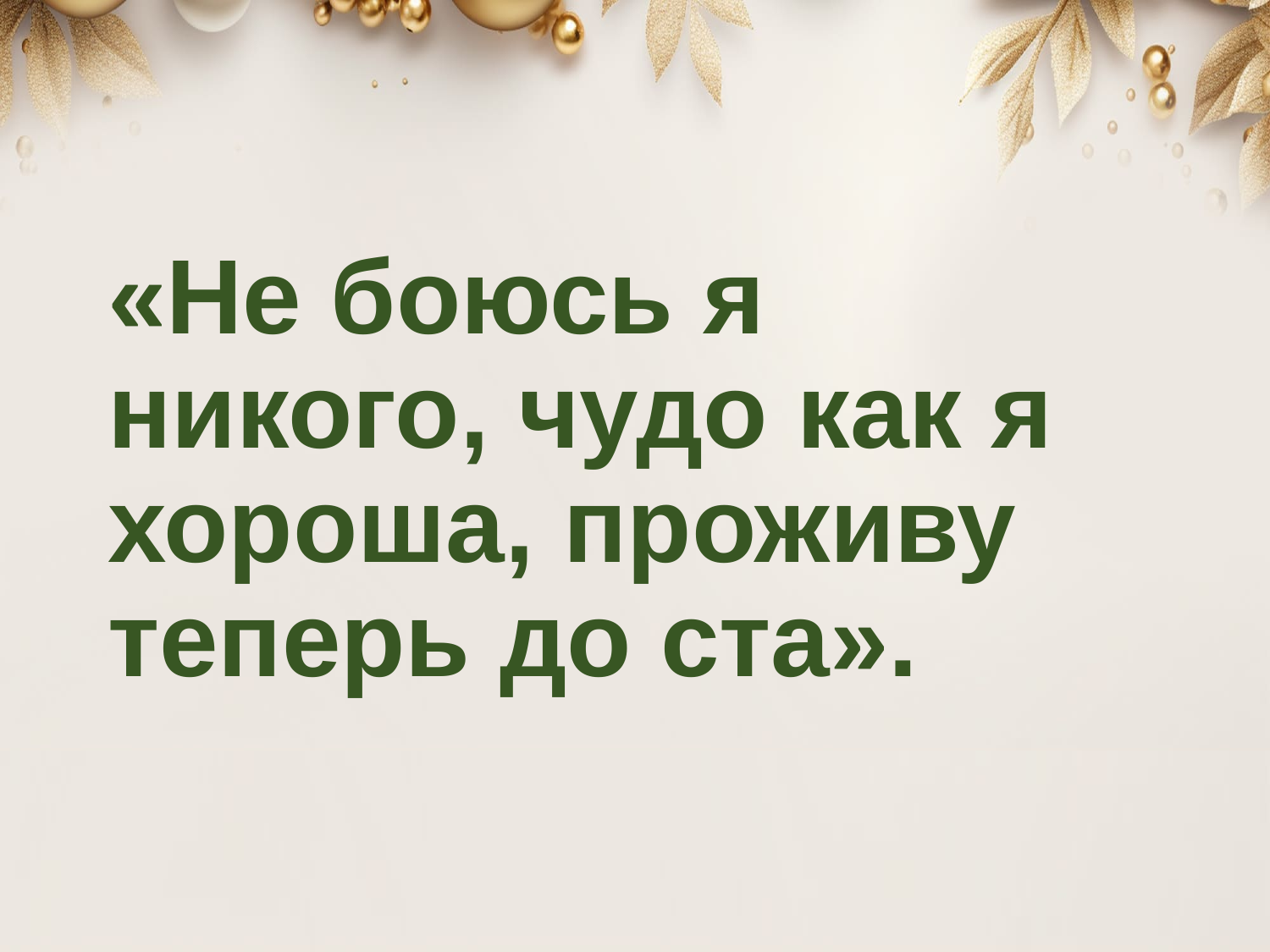

# «Не боюсь я никого, чудо как я хороша, проживу теперь до ста».